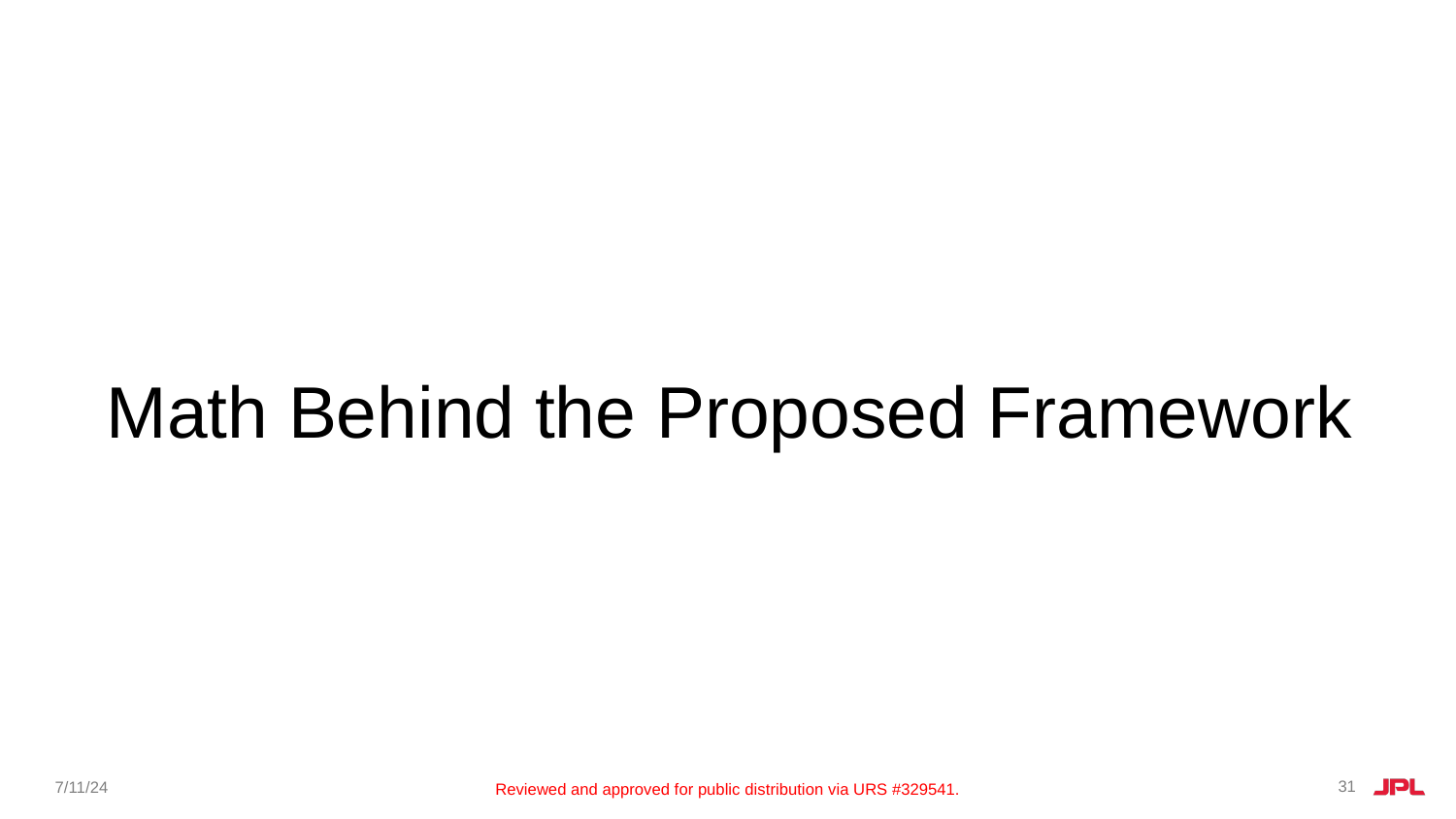

Math Behind the Proposed Framework
31
7/11/24
Reviewed and approved for public distribution via URS #329541.